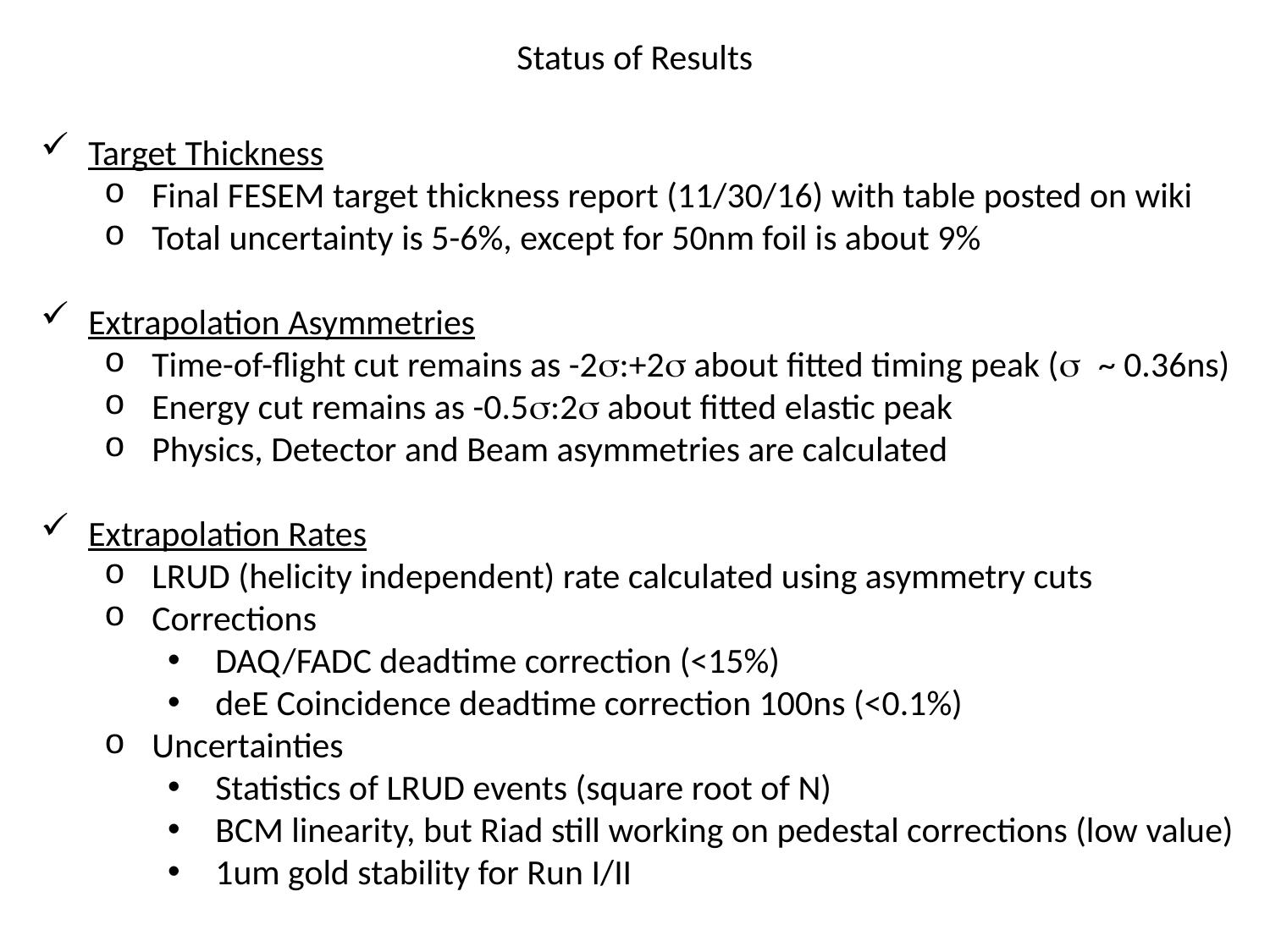

Status of Results
Target Thickness
Final FESEM target thickness report (11/30/16) with table posted on wiki
Total uncertainty is 5-6%, except for 50nm foil is about 9%

Extrapolation Asymmetries
Time-of-flight cut remains as -2σ:+2σ about fitted timing peak (σ ~ 0.36ns)
Energy cut remains as -0.5σ:2σ about fitted elastic peak
Physics, Detector and Beam asymmetries are calculated

Extrapolation Rates
LRUD (helicity independent) rate calculated using asymmetry cuts
Corrections
DAQ/FADC deadtime correction (<15%)
deE Coincidence deadtime correction 100ns (<0.1%)
Uncertainties
Statistics of LRUD events (square root of N)
BCM linearity, but Riad still working on pedestal corrections (low value)
1um gold stability for Run I/II